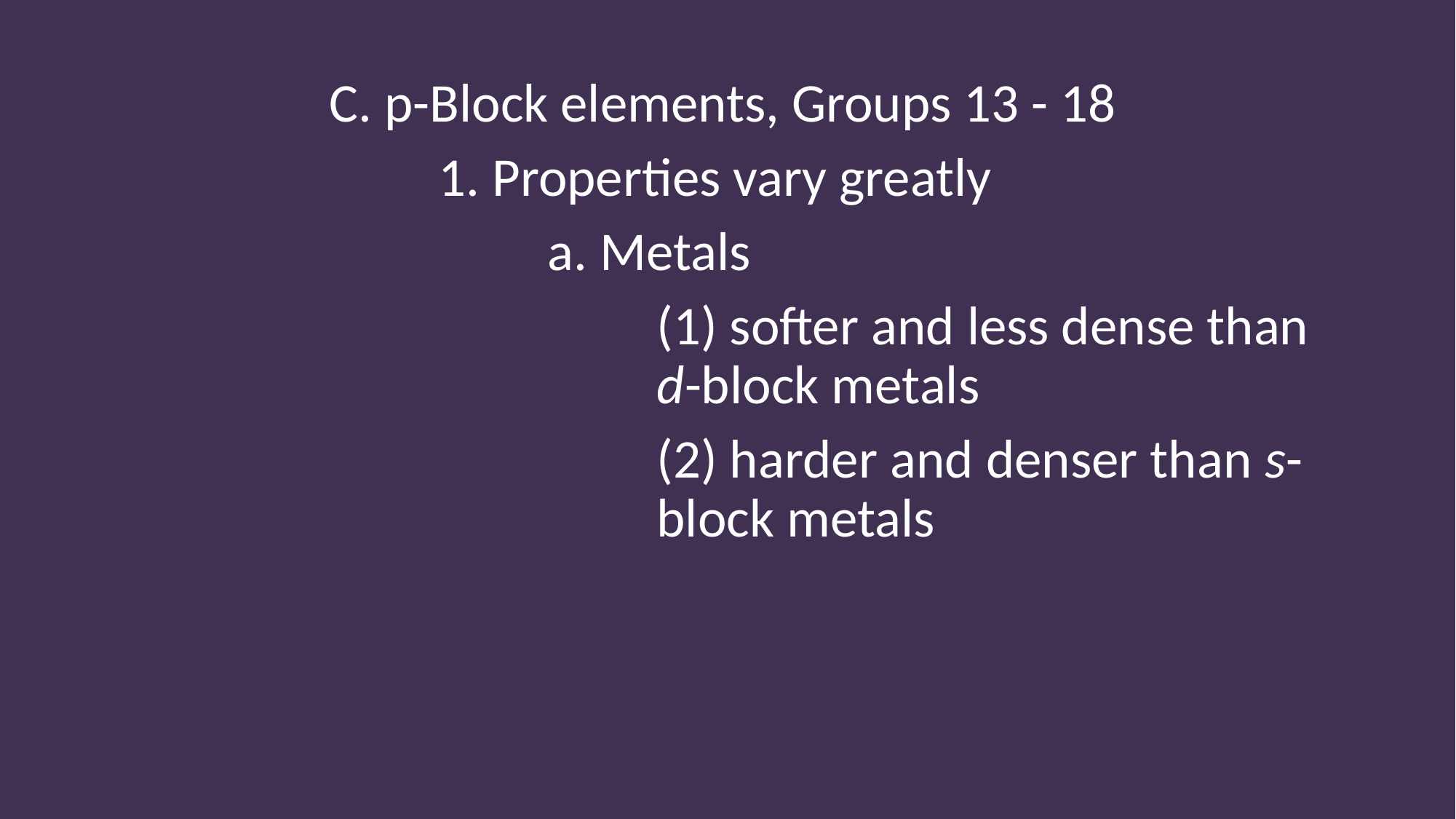

C. p-Block elements, Groups 13 - 18
			1. Properties vary greatly
				a. Metals
					(1) softer and less dense than 					d-block metals
					(2) harder and denser than s-						block metals